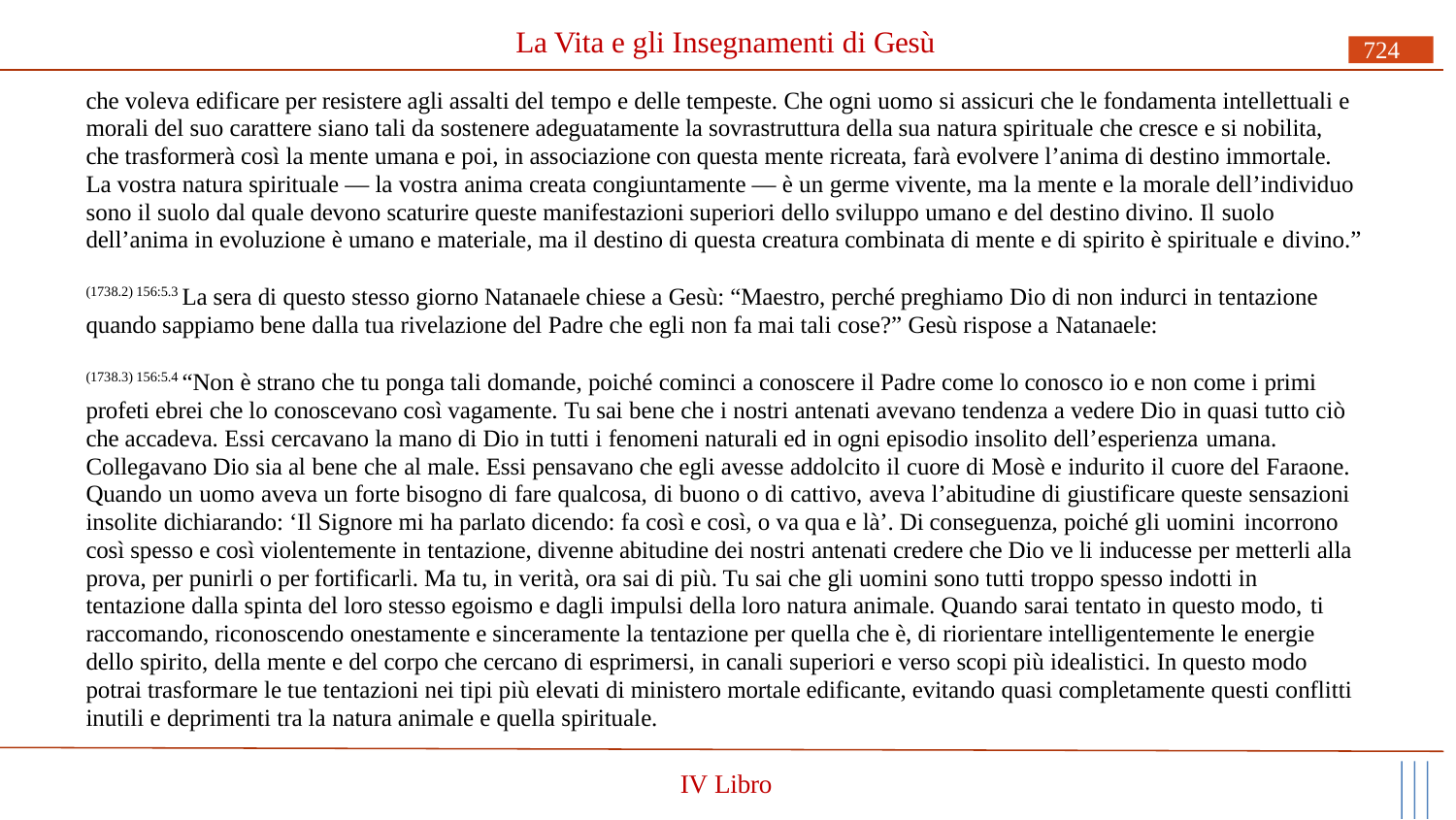

# La Vita e gli Insegnamenti di Gesù
724

che voleva edificare per resistere agli assalti del tempo e delle tempeste. Che ogni uomo si assicuri che le fondamenta intellettuali e  morali del suo carattere siano tali da sostenere adeguatamente la sovrastruttura della sua natura spirituale che cresce e si nobilita,  che trasformerà così la mente umana e poi, in associazione con questa mente ricreata, farà evolvere l’anima di destino immortale.  La vostra natura spirituale — la vostra anima creata congiuntamente — è un germe vivente, ma la mente e la morale dell’individuo  sono il suolo dal quale devono scaturire queste manifestazioni superiori dello sviluppo umano e del destino divino. Il suolo
dell’anima in evoluzione è umano e materiale, ma il destino di questa creatura combinata di mente e di spirito è spirituale e divino.”

(1738.2) 156:5.3 La sera di questo stesso giorno Natanaele chiese a Gesù: “Maestro, perché preghiamo Dio di non indurci in tentazione  quando sappiamo bene dalla tua rivelazione del Padre che egli non fa mai tali cose?” Gesù rispose a Natanaele:

(1738.3) 156:5.4 “Non è strano che tu ponga tali domande, poiché cominci a conoscere il Padre come lo conosco io e non come i primi  profeti ebrei che lo conoscevano così vagamente. Tu sai bene che i nostri antenati avevano tendenza a vedere Dio in quasi tutto ciò  che accadeva. Essi cercavano la mano di Dio in tutti i fenomeni naturali ed in ogni episodio insolito dell’esperienza umana.
Collegavano Dio sia al bene che al male. Essi pensavano che egli avesse addolcito il cuore di Mosè e indurito il cuore del Faraone.  Quando un uomo aveva un forte bisogno di fare qualcosa, di buono o di cattivo, aveva l’abitudine di giustificare queste sensazioni  insolite dichiarando: ‘Il Signore mi ha parlato dicendo: fa così e così, o va qua e là’. Di conseguenza, poiché gli uomini incorrono
così spesso e così violentemente in tentazione, divenne abitudine dei nostri antenati credere che Dio ve li inducesse per metterli alla  prova, per punirli o per fortificarli. Ma tu, in verità, ora sai di più. Tu sai che gli uomini sono tutti troppo spesso indotti in  tentazione dalla spinta del loro stesso egoismo e dagli impulsi della loro natura animale. Quando sarai tentato in questo modo, ti
raccomando, riconoscendo onestamente e sinceramente la tentazione per quella che è, di riorientare intelligentemente le energie  dello spirito, della mente e del corpo che cercano di esprimersi, in canali superiori e verso scopi più idealistici. In questo modo  potrai trasformare le tue tentazioni nei tipi più elevati di ministero mortale edificante, evitando quasi completamente questi conflitti  inutili e deprimenti tra la natura animale e quella spirituale.

IV Libro